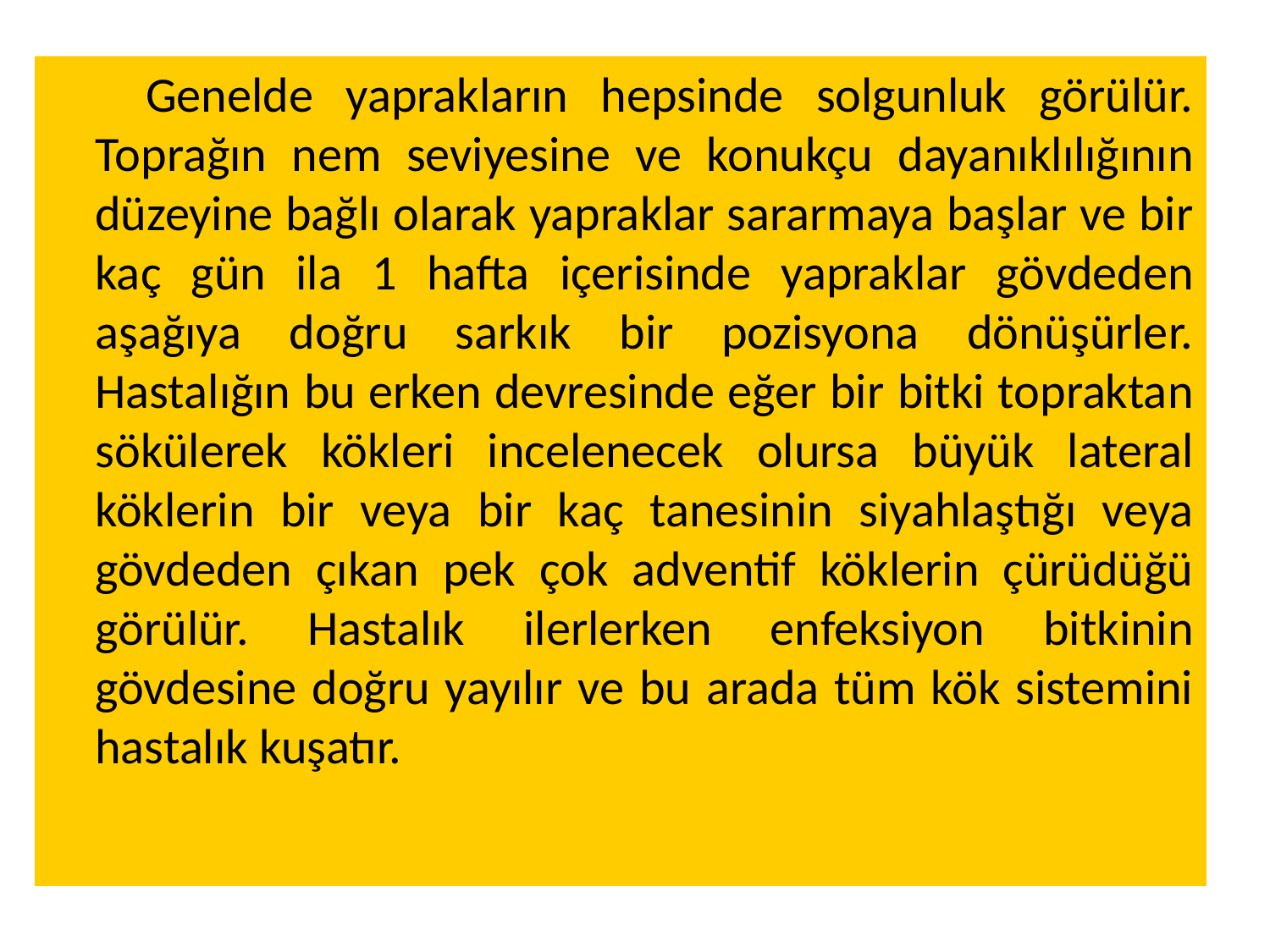

Genelde yaprakların hepsinde solgunluk görülür. Toprağın nem seviyesine ve konukçu dayanıklılığının düzeyine bağlı olarak yapraklar sararmaya başlar ve bir kaç gün ila 1 hafta içerisinde yapraklar gövdeden aşağıya doğru sarkık bir pozisyona dönüşürler. Hastalığın bu erken devresinde eğer bir bitki topraktan sökülerek kökleri incelenecek olursa büyük lateral köklerin bir veya bir kaç tanesinin siyahlaştığı veya gövdeden çıkan pek çok adventif köklerin çürüdüğü görülür. Hastalık ilerlerken enfeksiyon bitkinin gövdesine doğru yayılır ve bu arada tüm kök sistemini hastalık kuşatır.